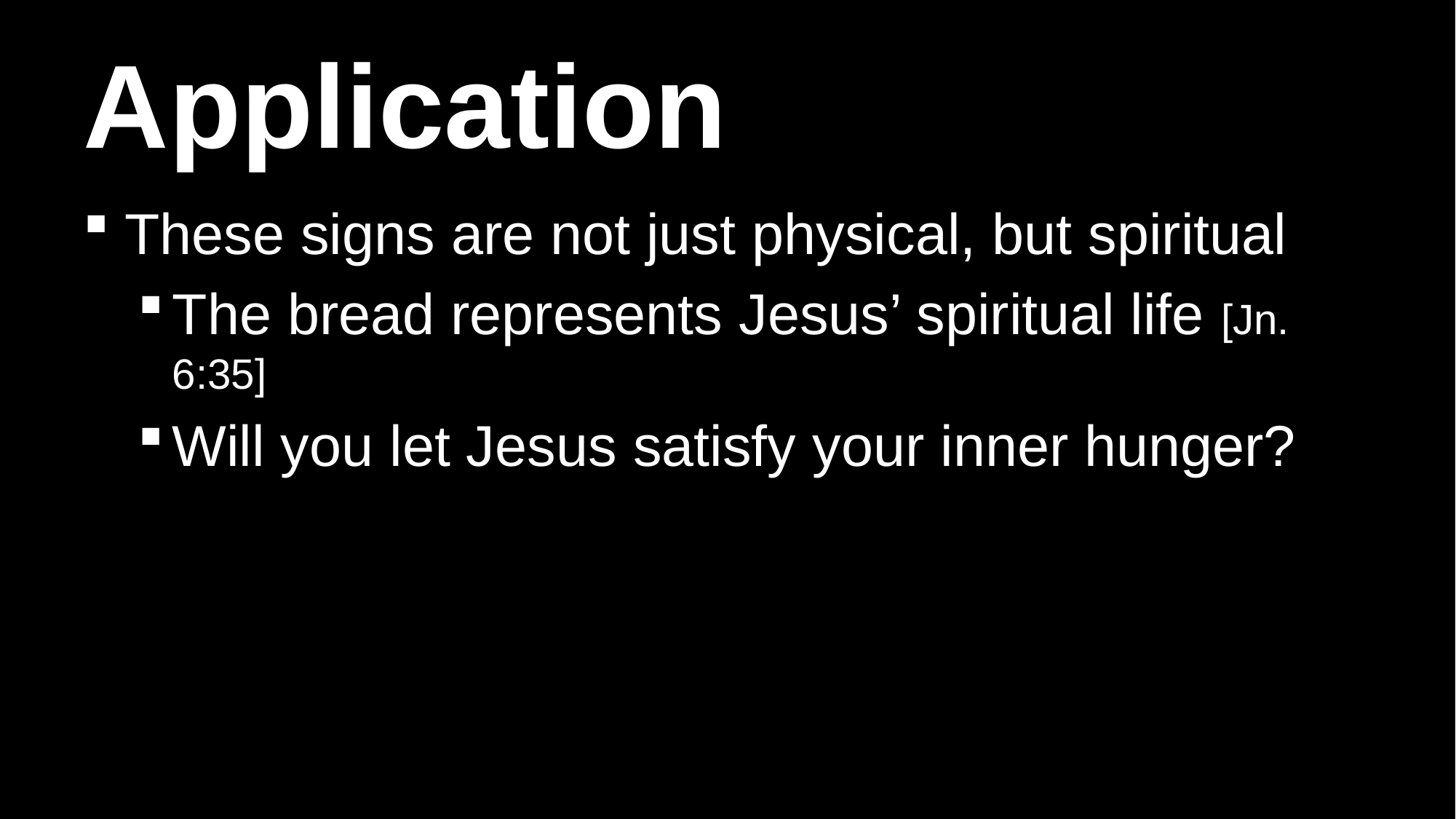

# Application
These signs are not just physical, but spiritual
The bread represents Jesus’ spiritual life [Jn. 6:35]
Will you let Jesus satisfy your inner hunger?